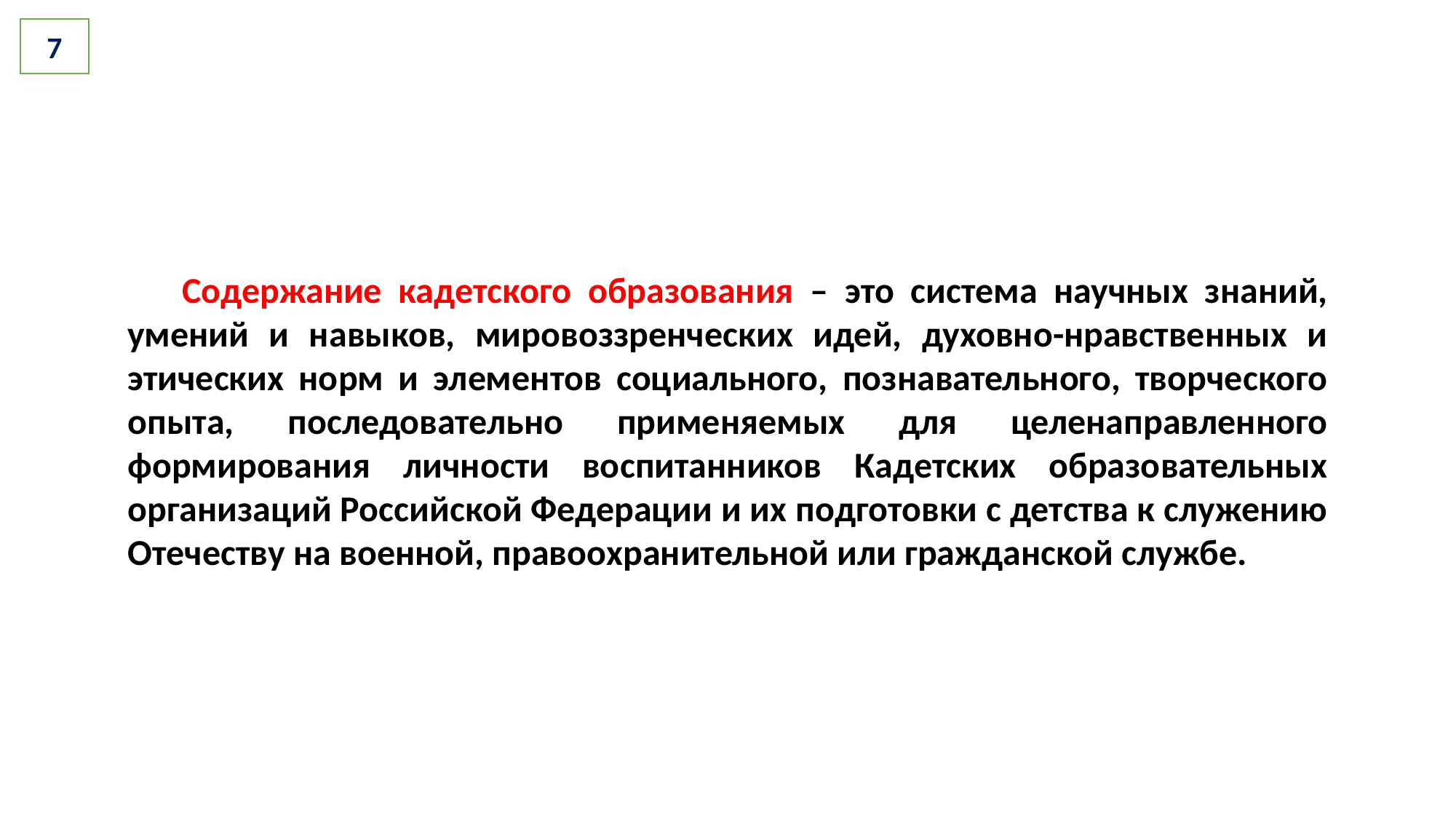

7
Содержание кадетского образования – это система научных знаний, умений и навыков, мировоззренческих идей, духовно-нравственных и этических норм и элементов социального, познавательного, творческого опыта, последовательно применяемых для целенаправленного формирования личности воспитанников Кадетских образовательных организаций Российской Федерации и их подготовки с детства к служению Отечеству на военной, правоохранительной или гражданской службе.